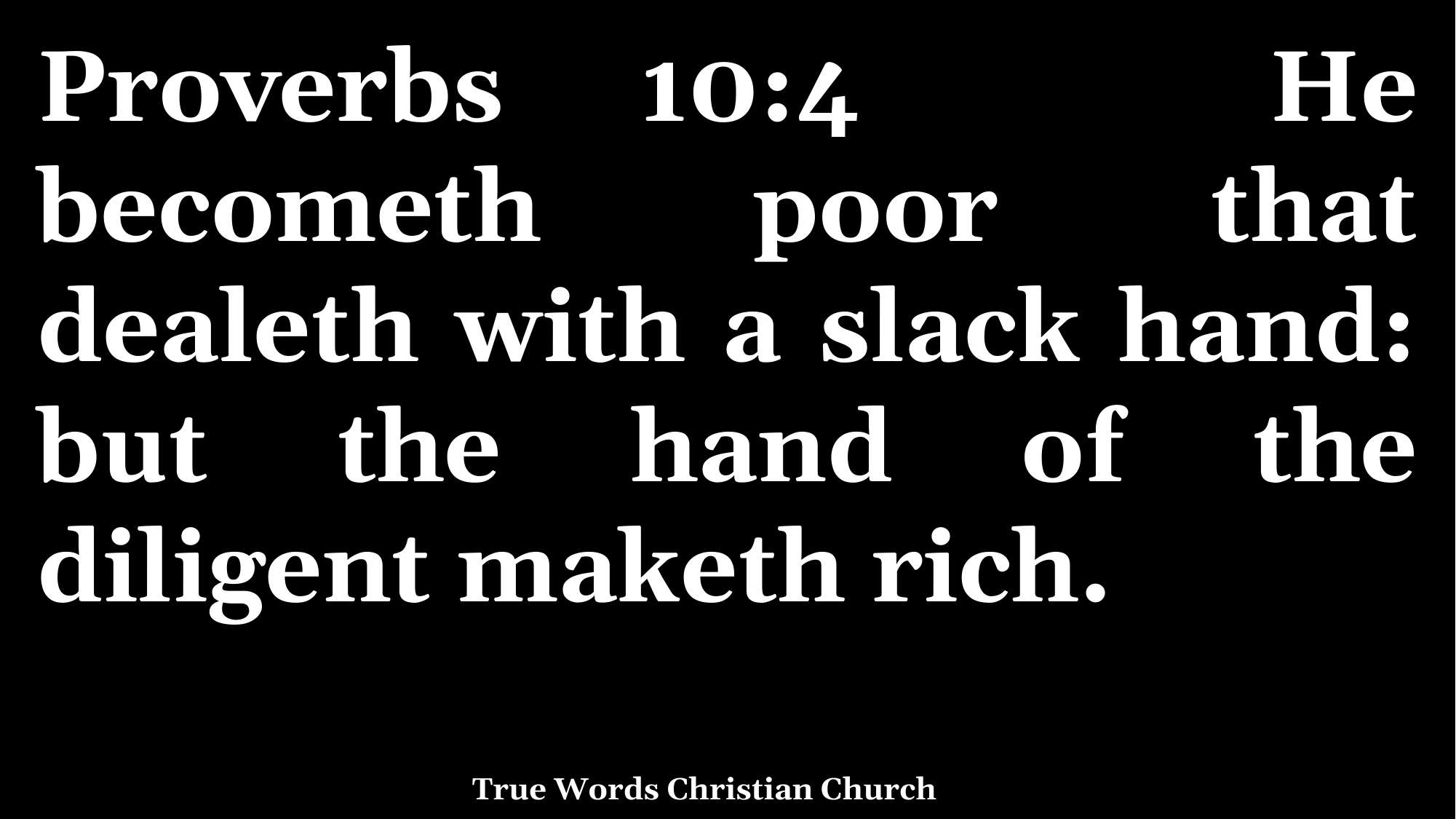

Proverbs 10:4   He becometh poor that dealeth with a slack hand: but the hand of the diligent maketh rich.
True Words Christian Church